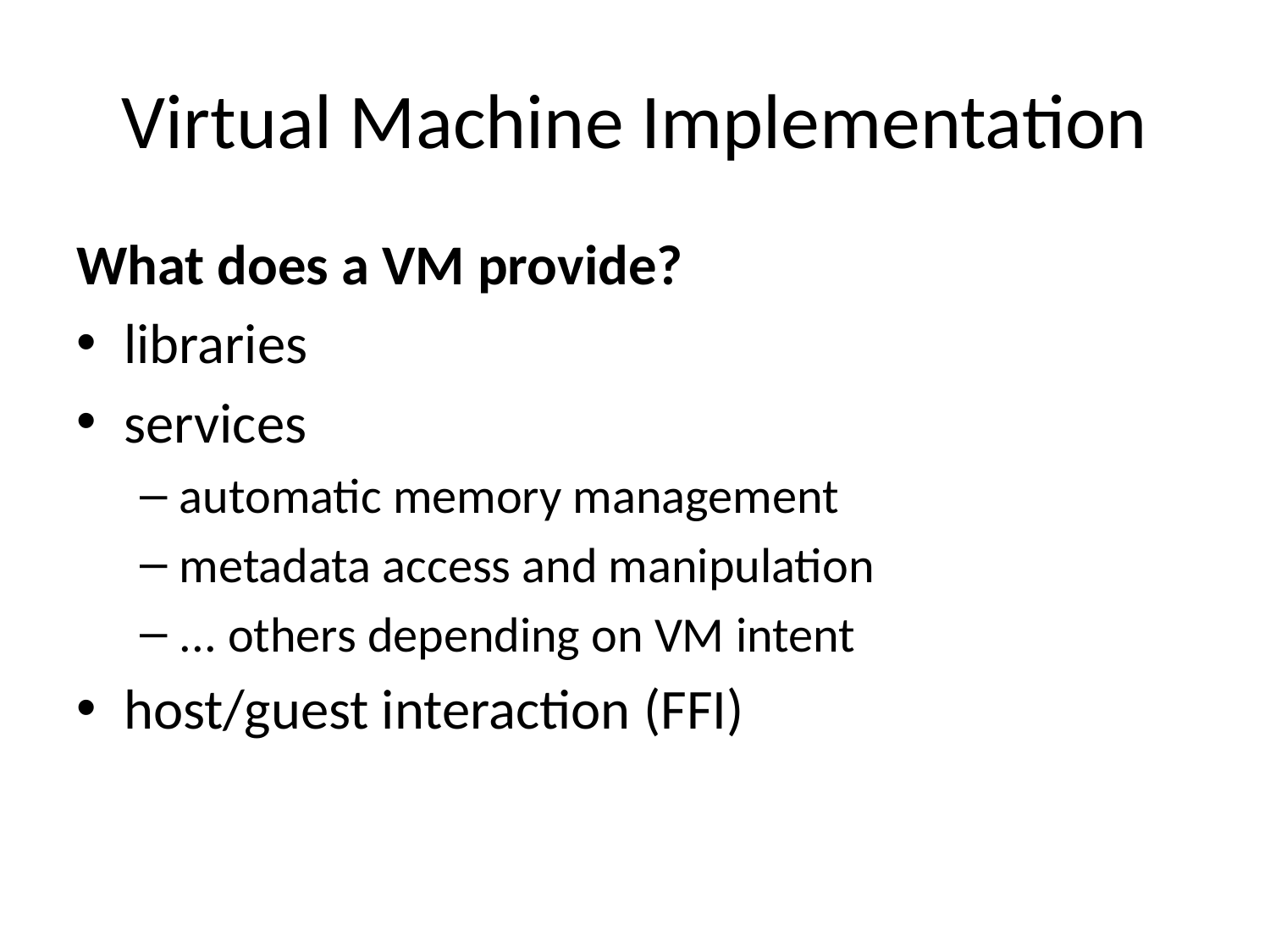

# Virtual Machine Implementation
What does a VM provide?
libraries
services
automatic memory management
metadata access and manipulation
... others depending on VM intent
host/guest interaction (FFI)